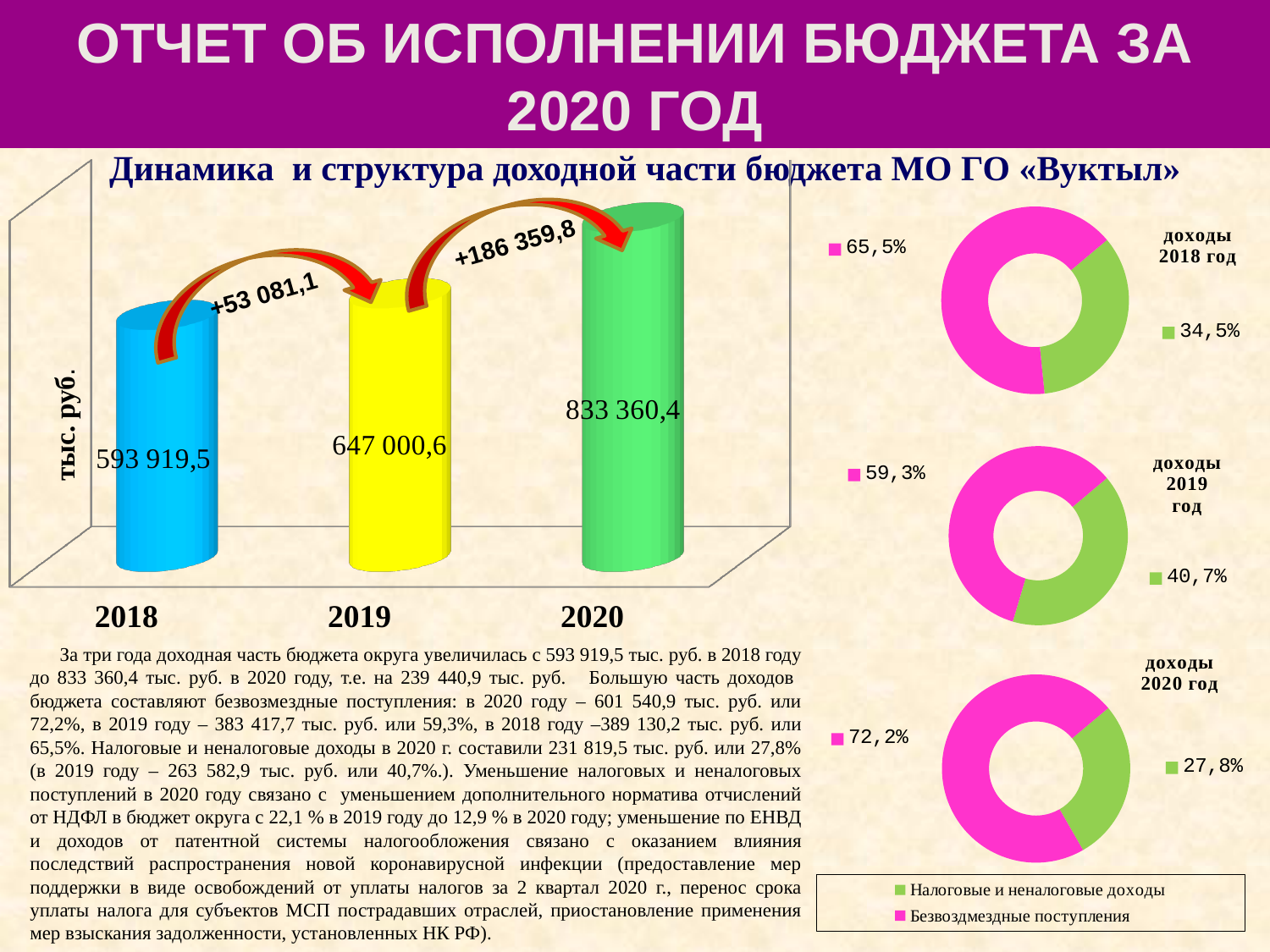

# отчет об исполнении бюджета за 2020 год

### Chart

| Category | Структура доходной части бюджета МР "Вуктыл" на 2011, 2012 год |
|---|---|
| Налоговые и неналоговые доходы | 34.5 |
| Безвоздмездные поступления  | 65.5 |
Динамика  и структура доходной части бюджета МО ГО «Вуктыл»

[unsupported chart]

[unsupported chart]

+186 359,8
+53 081,1

### Chart

| Category | Структура доходной части бюджета МР "Вуктыл" на 2011, 2012 год |
|---|---|
| Налоговые и неналоговые доходы | 40.7 |
| Безвоздмездные поступления  | 59.3 |
тыс. руб.

### Chart

| Category | Структура доходной части бюджета МР "Вуктыл" на 2011, 2012 год |
|---|---|
| Налоговые и неналоговые доходы | 27.8 |
| Безвоздмездные поступления  | 72.2 |
      За три года доходная часть бюджета округа увеличилась с 593 919,5 тыс. руб. в 2018 году до 833 360,4 тыс. руб. в 2020 году, т.е. на 239 440,9 тыс. руб.   Большую часть доходов  бюджета составляют безвозмездные поступления: в 2020 году – 601 540,9 тыс. руб. или 72,2%, в 2019 году – 383 417,7 тыс. руб. или 59,3%, в 2018 году –389 130,2 тыс. руб. или 65,5%. Налоговые и неналоговые доходы в 2020 г. составили 231 819,5 тыс. руб. или 27,8% (в 2019 году – 263 582,9 тыс. руб. или 40,7%.). Уменьшение налоговых и неналоговых поступлений в 2020 году связано с  уменьшением дополнительного норматива отчислений от НДФЛ в бюджет округа с 22,1 % в 2019 году до 12,9 % в 2020 году; уменьшение по ЕНВД и доходов от патентной системы налогообложения связано с оказанием влияния последствий распространения новой коронавирусной инфекции (предоставление мер поддержки в виде освобождений от уплаты налогов за 2 квартал 2020 г., перенос срока уплаты налога для субъектов МСП пострадавших отраслей, приостановление применения мер взыскания задолженности, установленных НК РФ).